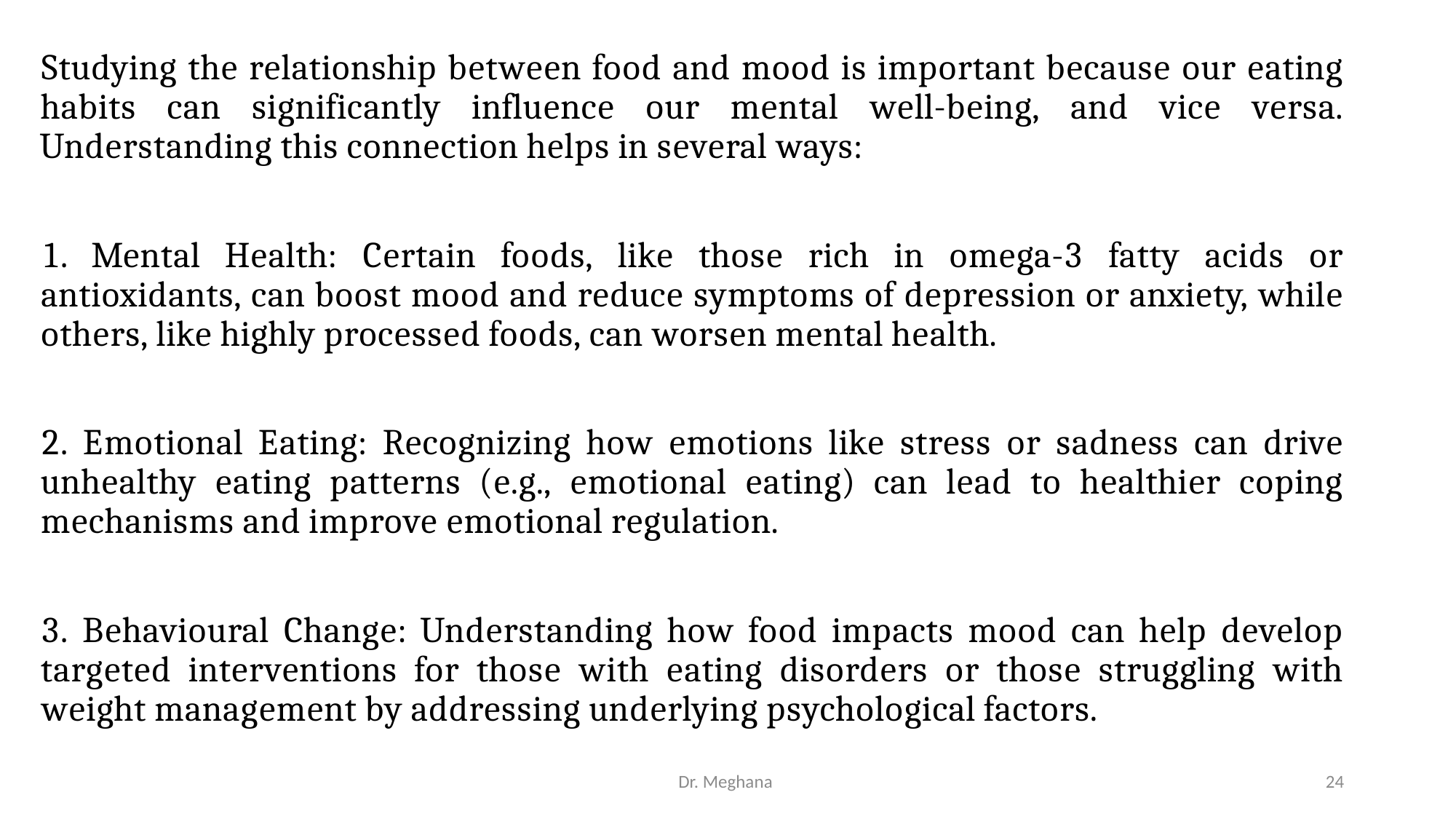

Studying the relationship between food and mood is important because our eating habits can significantly influence our mental well-being, and vice versa. Understanding this connection helps in several ways:

1. Mental Health: Certain foods, like those rich in omega-3 fatty acids or antioxidants, can boost mood and reduce symptoms of depression or anxiety, while others, like highly processed foods, can worsen mental health.

2. Emotional Eating: Recognizing how emotions like stress or sadness can drive unhealthy eating patterns (e.g., emotional eating) can lead to healthier coping mechanisms and improve emotional regulation.

3. Behavioural Change: Understanding how food impacts mood can help develop targeted interventions for those with eating disorders or those struggling with weight management by addressing underlying psychological factors.
Dr. Meghana
24